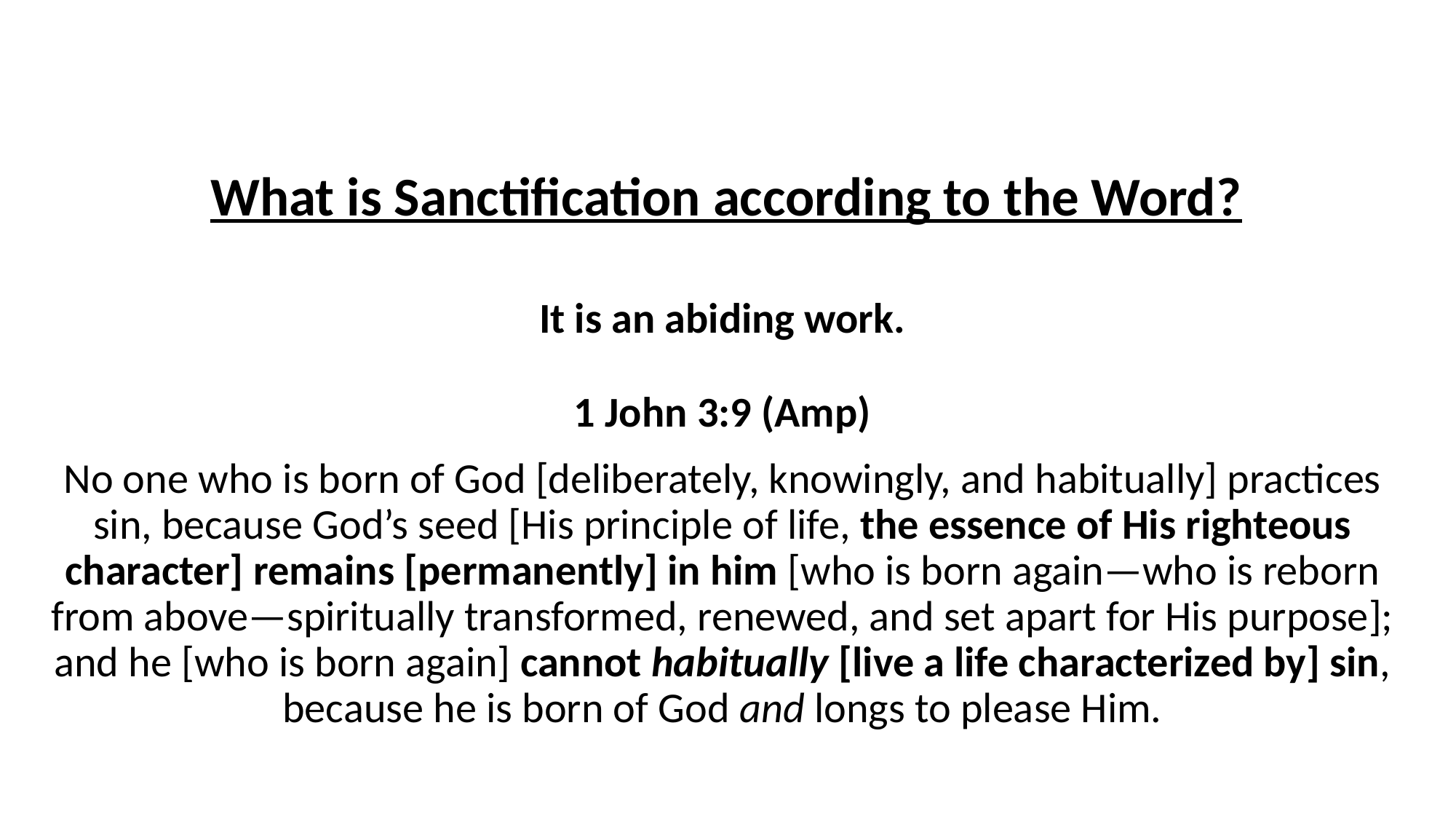

# What is Sanctification according to the Word?
It is an abiding work.
1 John 3:9 (Amp)
No one who is born of God [deliberately, knowingly, and habitually] practices sin, because God’s seed [His principle of life, the essence of His righteous character] remains [permanently] in him [who is born again—who is reborn from above—spiritually transformed, renewed, and set apart for His purpose]; and he [who is born again] cannot habitually [live a life characterized by] sin, because he is born of God and longs to please Him.